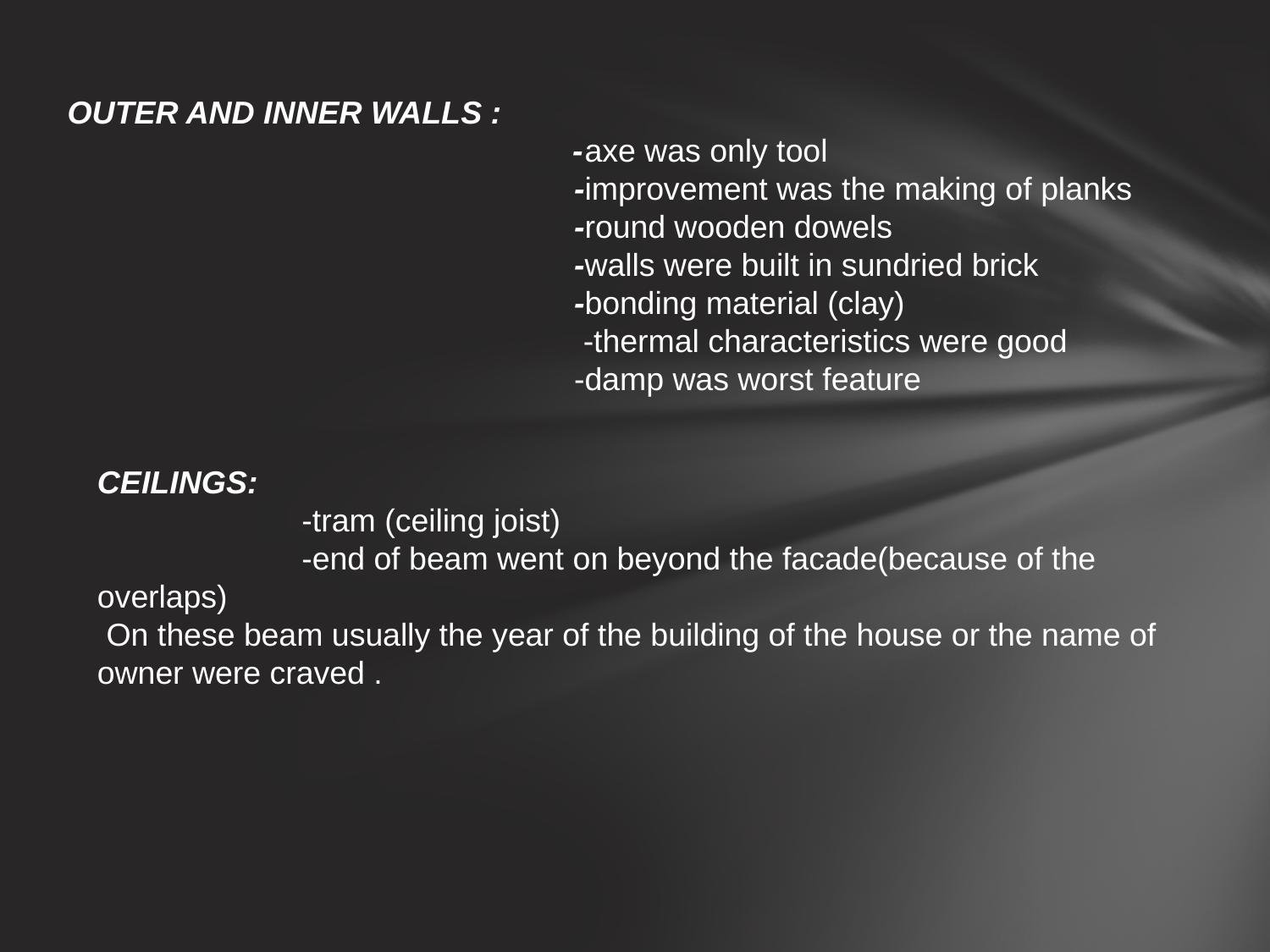

OUTER AND INNER WALLS :
                                                         -axe was only tool
                                                         -improvement was the making of planks
                                                         -round wooden dowels
                                                         -walls were built in sundried brick
                                                         -bonding material (clay)
                                                          -thermal characteristics were good
                                                         -damp was worst feature
CEILINGS:
                       -tram (ceiling joist)
                       -end of beam went on beyond the facade(because of the overlaps)
 On these beam usually the year of the building of the house or the name of owner were craved .